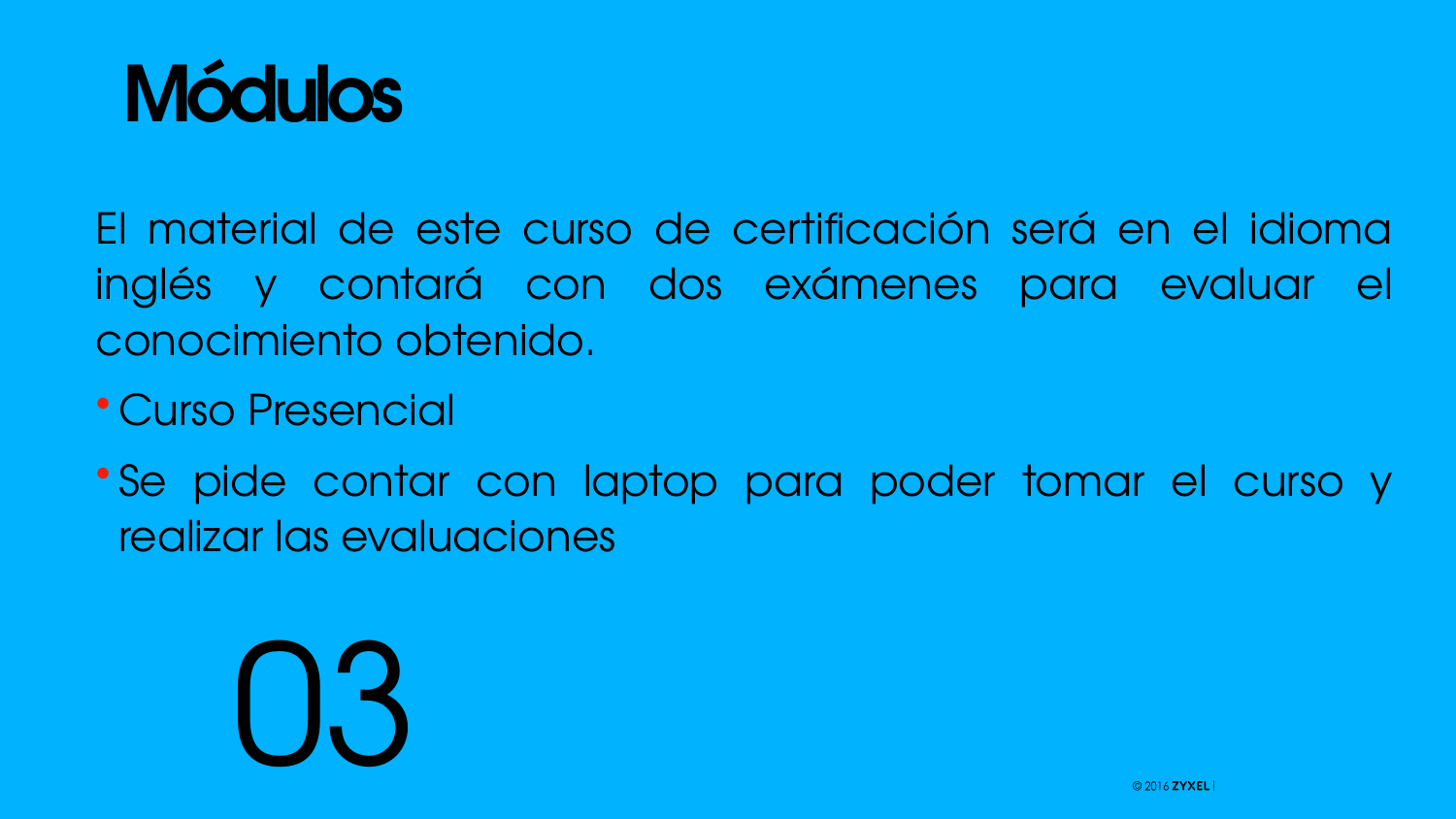

# Módulos
El material de este curso de certificación será en el idioma inglés y contará con dos exámenes para evaluar el conocimiento obtenido.
Curso Presencial
Se pide contar con laptop para poder tomar el curso y realizar las evaluaciones
03
4